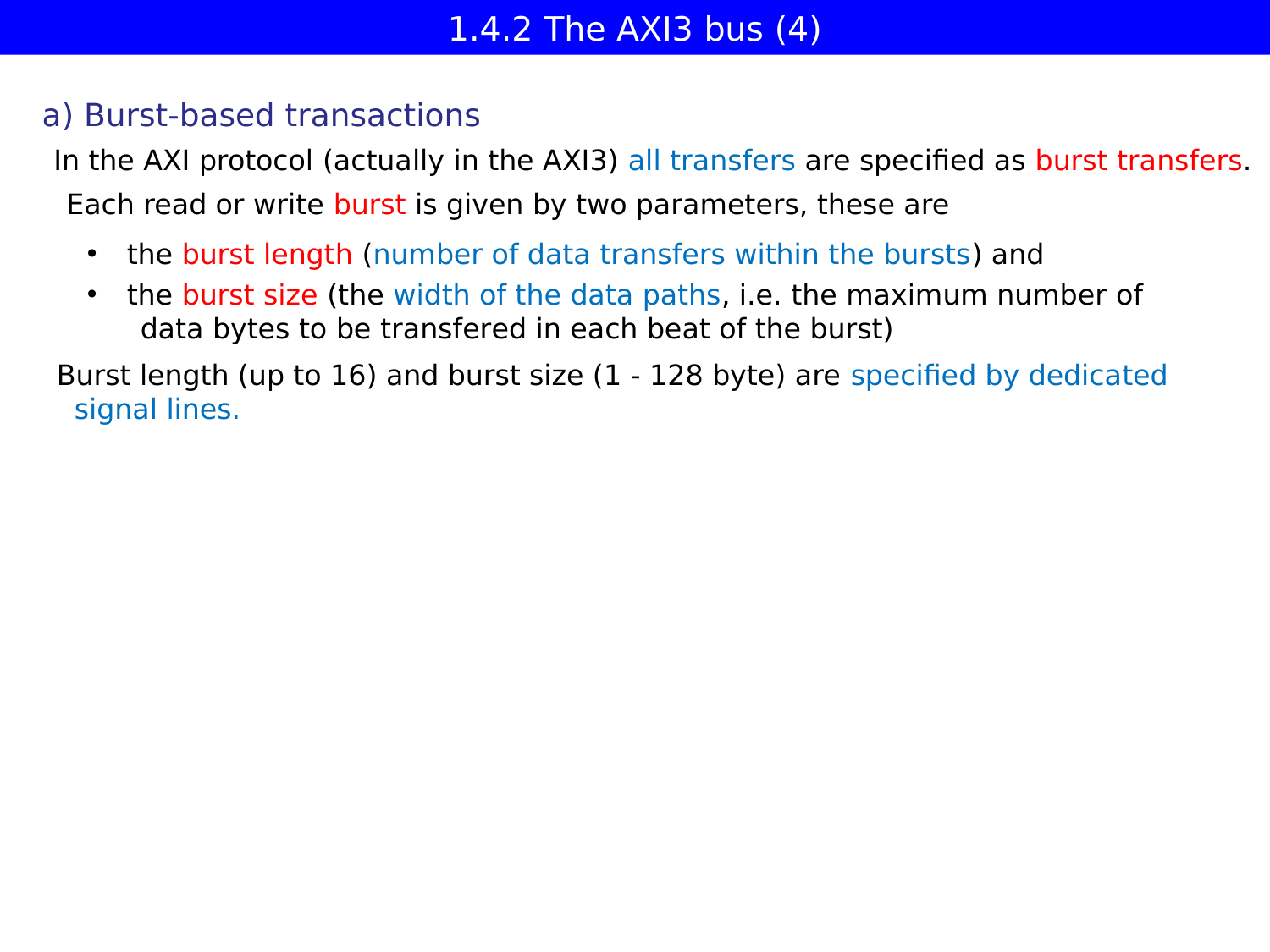

# 1.4.2 The AXI3 bus (4)
a) Burst-based transactions
In the AXI protocol (actually in the AXI3) all transfers are specified as burst transfers.
Each read or write burst is given by two parameters, these are
the burst length (number of data transfers within the bursts) and
the burst size (the width of the data paths, i.e. the maximum number of
      data bytes to be transfered in each beat of the burst)
Burst length (up to 16) and burst size (1 - 128 byte) are specified by dedicated
  signal lines.